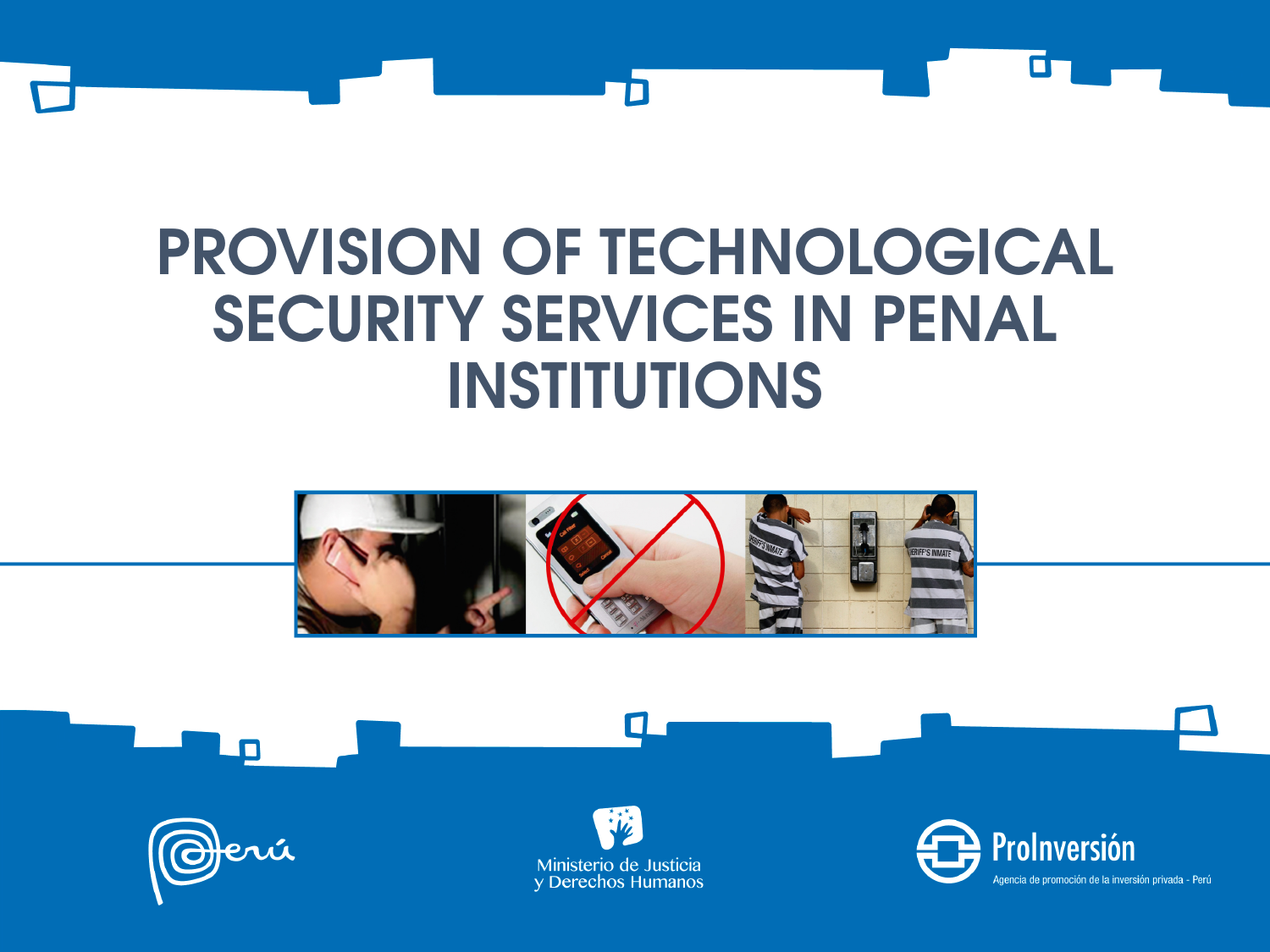

# PROVISION OF TECHNOLOGICAL SECURITY SERVICES IN PENAL INSTITUTIONS